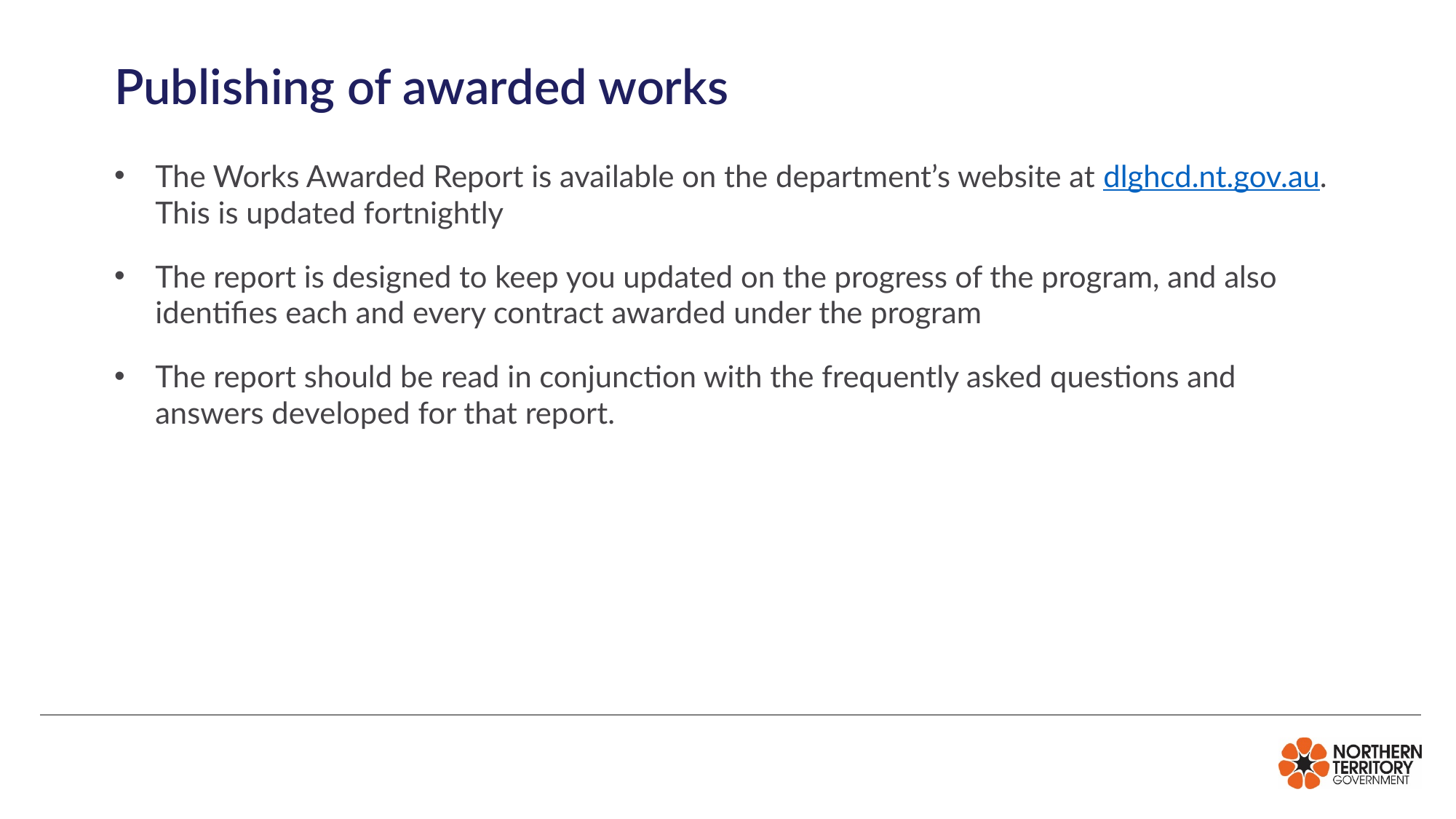

# Publishing of awarded works
The Works Awarded Report is available on the department’s website at dlghcd.nt.gov.au. This is updated fortnightly
The report is designed to keep you updated on the progress of the program, and also identifies each and every contract awarded under the program
The report should be read in conjunction with the frequently asked questions and answers developed for that report.